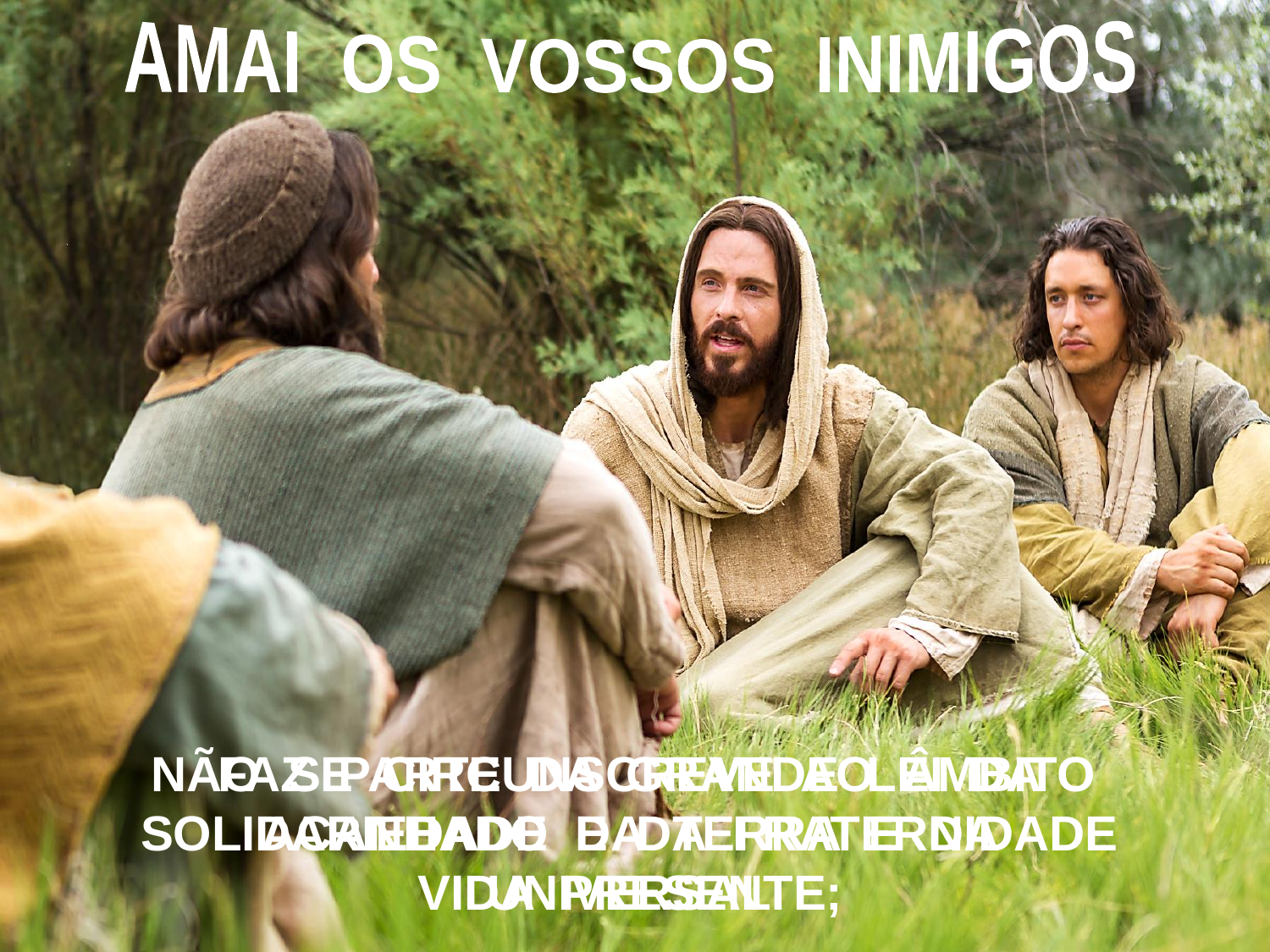

AMAI  OS  VOSSOS  INIMIGOS
NÃO  SE  CIRCUNSCREVE  AO  ÂMBITO  ACANHADO  DA  TERRA  E  DA
VIDA  PRESENTE;
FAZ  PARTE  DA  GRANDE  LEI  DA  SOLIDARIEDADE  E  DA  FRATERNIDADE  UNIVERSAL.